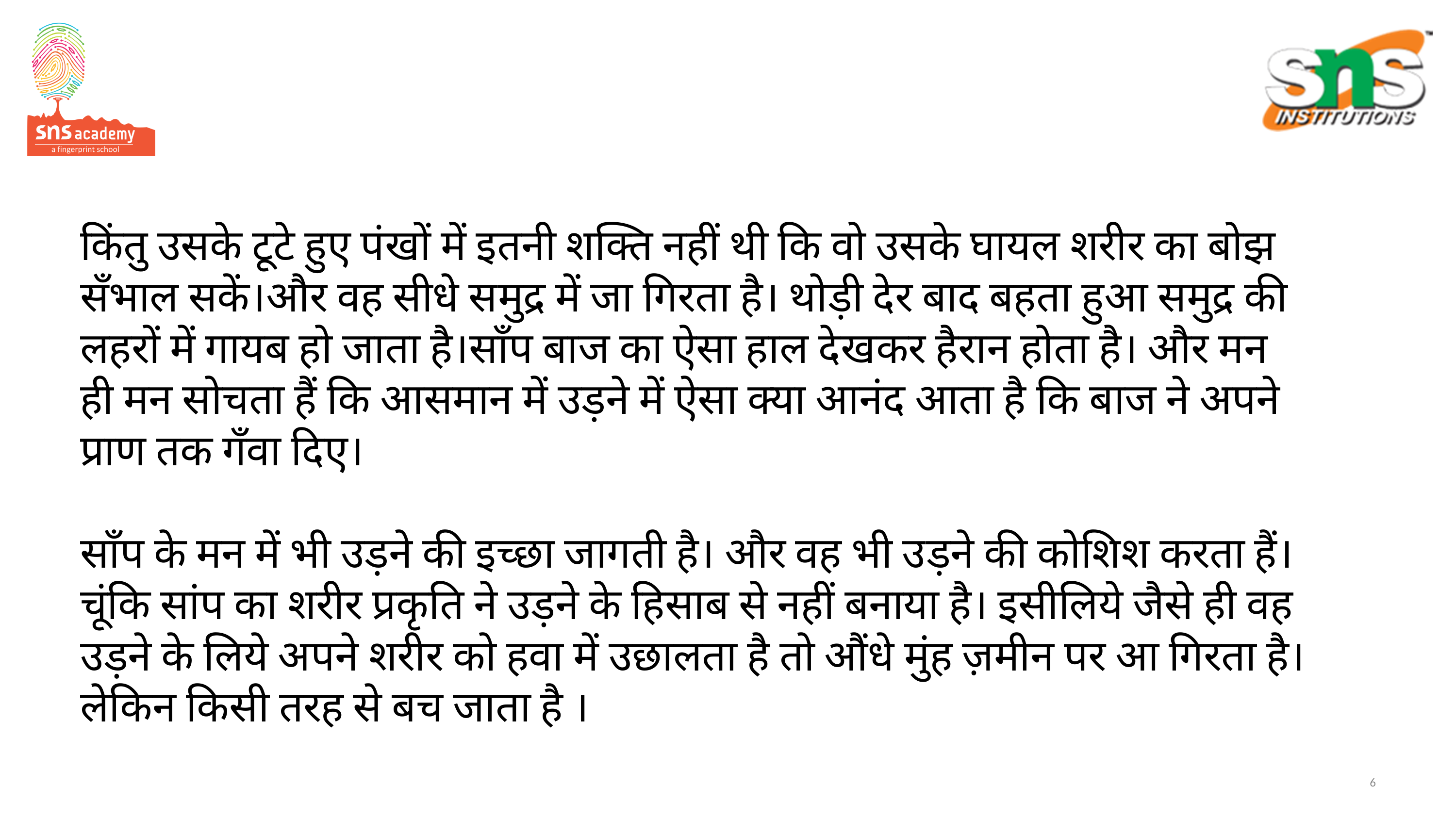

# किंतु उसके टूटे हुए पंखों में इतनी शक्ति नहीं थी कि वो उसके घायल शरीर का बोझ सँभाल सकें।और वह सीधे समुद्र में जा गिरता है। थोड़ी देर बाद बहता हुआ समुद्र की लहरों में गायब हो जाता है।साँप बाज का ऐसा हाल देखकर हैरान होता है। और मन ही मन सोचता हैं कि आसमान में उड़ने में ऐसा क्या आनंद आता है कि बाज ने अपने प्राण तक गँवा दिए। साँप के मन में भी उड़ने की इच्छा जागती है। और वह भी उड़ने की कोशिश करता हैं। चूंकि सांप का शरीर प्रकृति ने उड़ने के हिसाब से नहीं बनाया है। इसीलिये जैसे ही वह उड़ने के लिये अपने शरीर को हवा में उछालता है तो औंधे मुंह ज़मीन पर आ गिरता है। लेकिन किसी तरह से बच जाता है ।
6